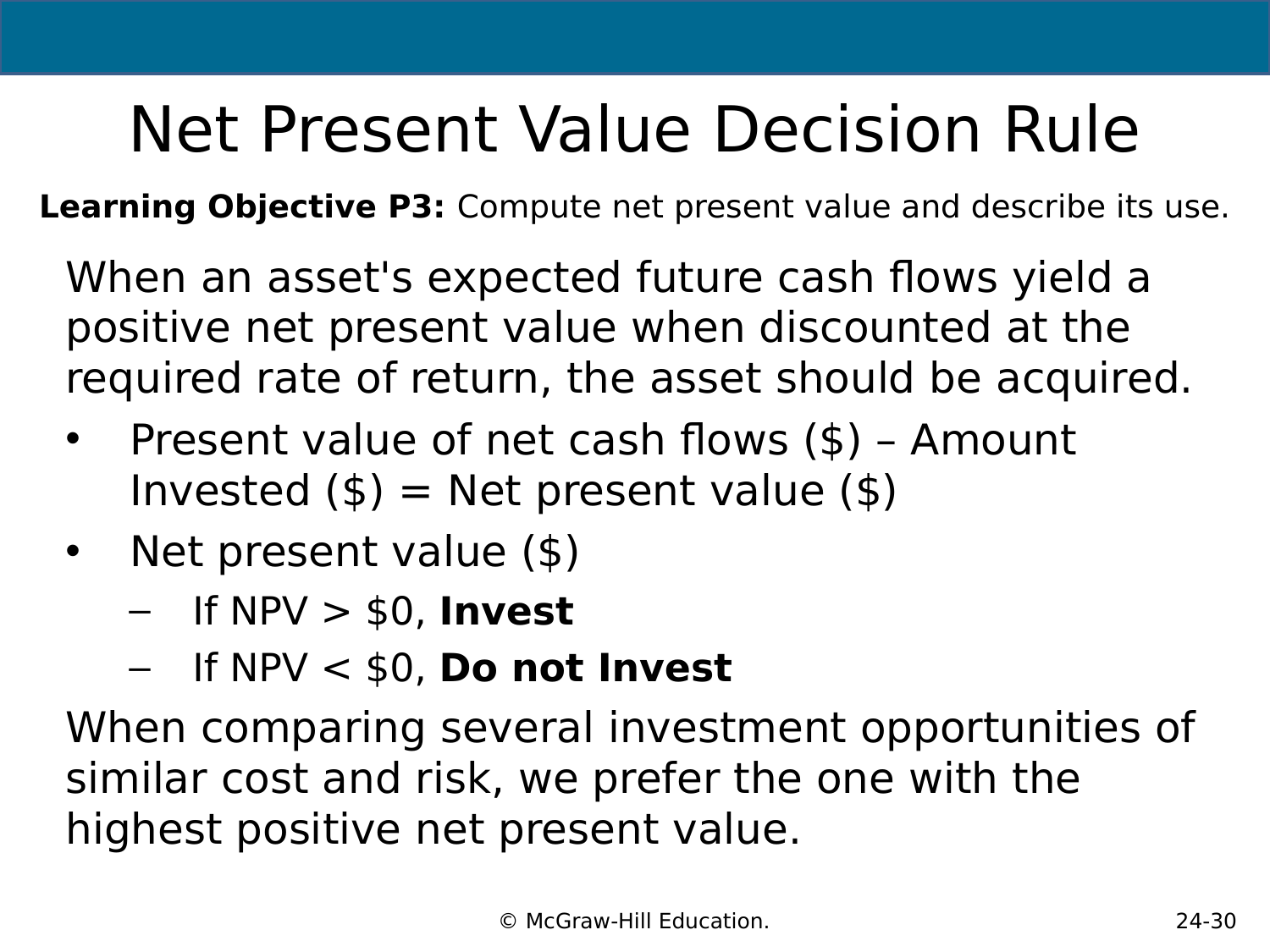

# Net Present Value Decision Rule
Learning Objective P3: Compute net present value and describe its use.
When an asset's expected future cash flows yield a positive net present value when discounted at the required rate of return, the asset should be acquired.
Present value of net cash flows ($) – Amount Invested ($) = Net present value ($)
Net present value ($)
If NPV > $0, Invest
If NPV < $0, Do not Invest
When comparing several investment opportunities of similar cost and risk, we prefer the one with the highest positive net present value.